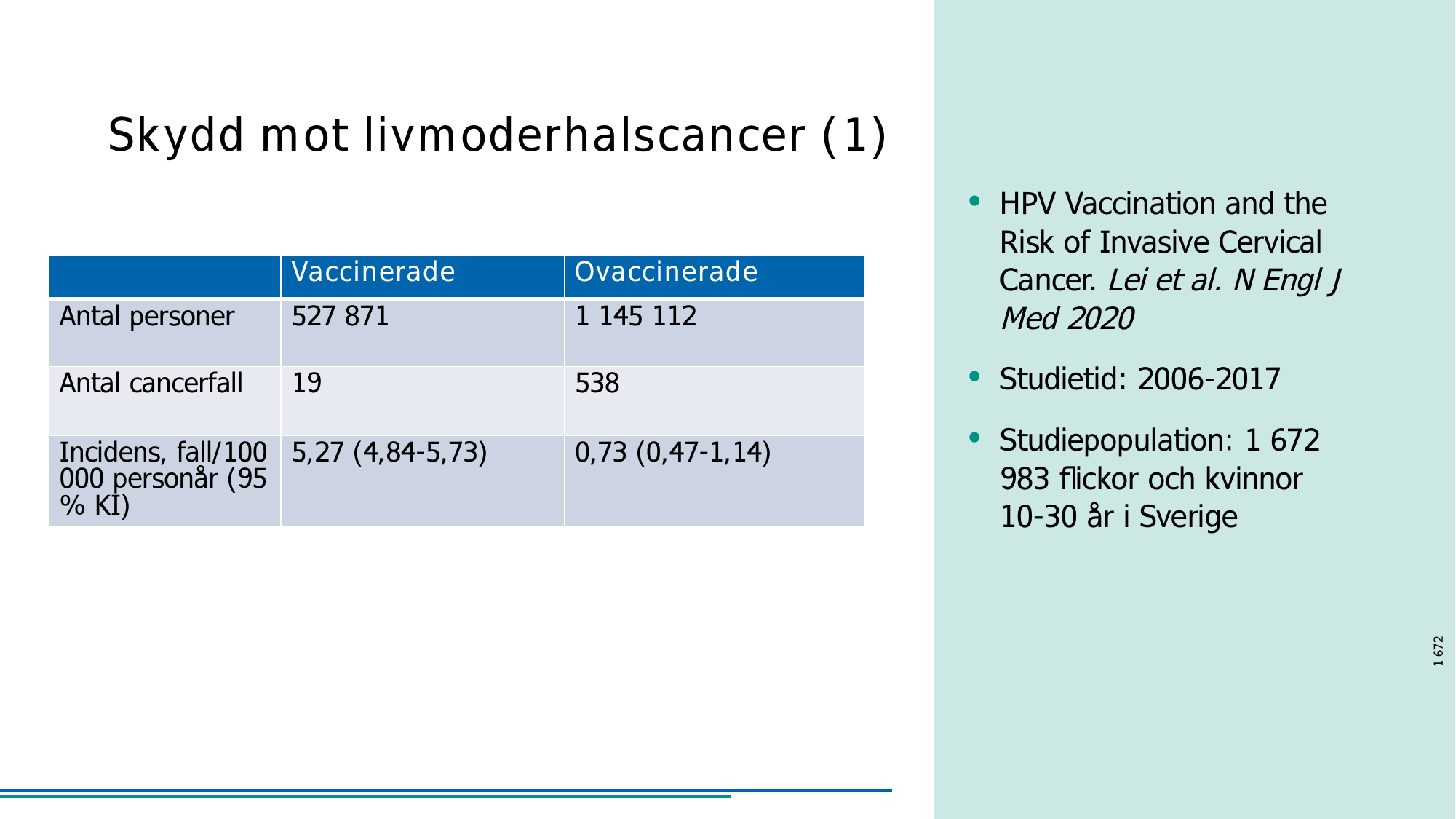

# Skydd mot livmoderhalscancer (1)
HPV Vaccination and the Risk of Invasive Cervical Cancer. Lei et al. N Engl J Med 2020
Studietid: 2006-2017
Studiepopulation: 1 672 983 flickor och kvinnor 10-30 år i Sverige
|  | Vaccinerade | Ovaccinerade |
| --- | --- | --- |
| Antal personer | 527 871 | 1 145 112 |
| Antal cancerfall | 19 | 538 |
| Incidens, fall/100 000 personår (95 % KI) | 5,27 (4,84-5,73) | 0,73 (0,47-1,14) |
1 672